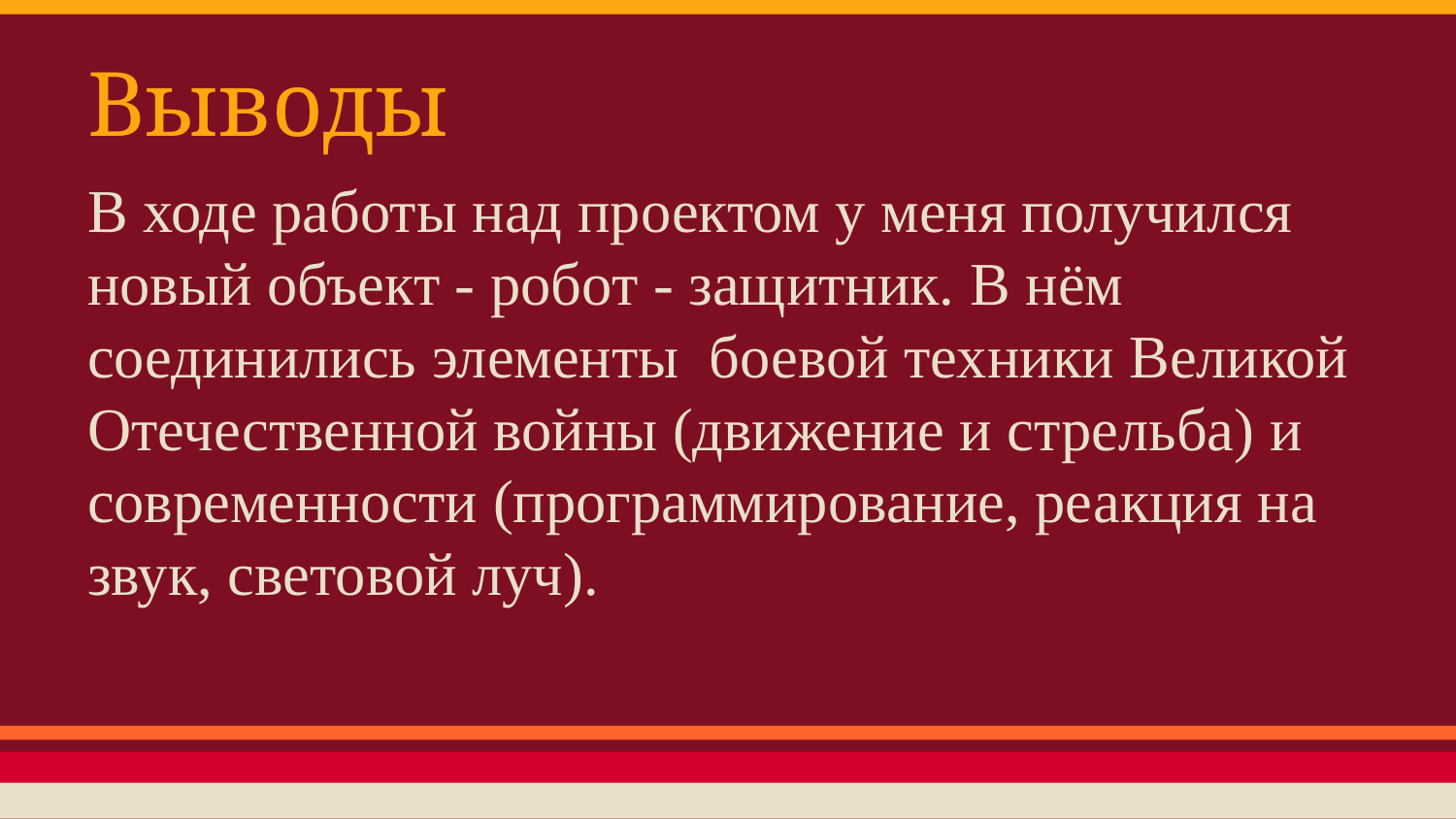

# Выводы
В ходе работы над проектом у меня получился новый объект - робот - защитник. В нём соединились элементы  боевой техники Великой Отечественной войны (движение и стрельба) и современности (программирование, реакция на звук, световой луч).